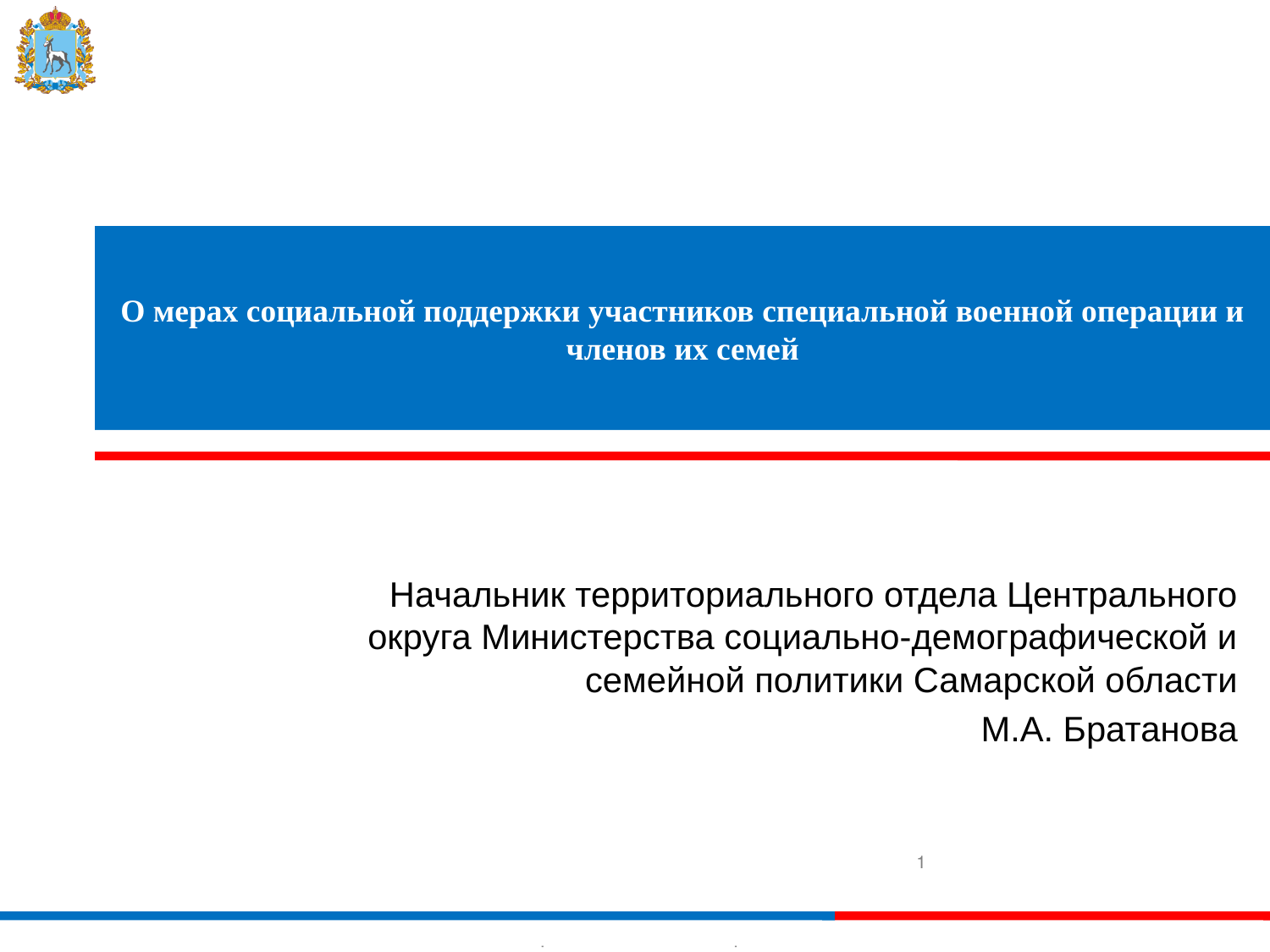

# О мерах социальной поддержки участников специальной военной операции и членов их семей
Начальник территориального отдела Центрального округа Министерства социально-демографической и семейной политики Самарской области
М.А. Братанова
1